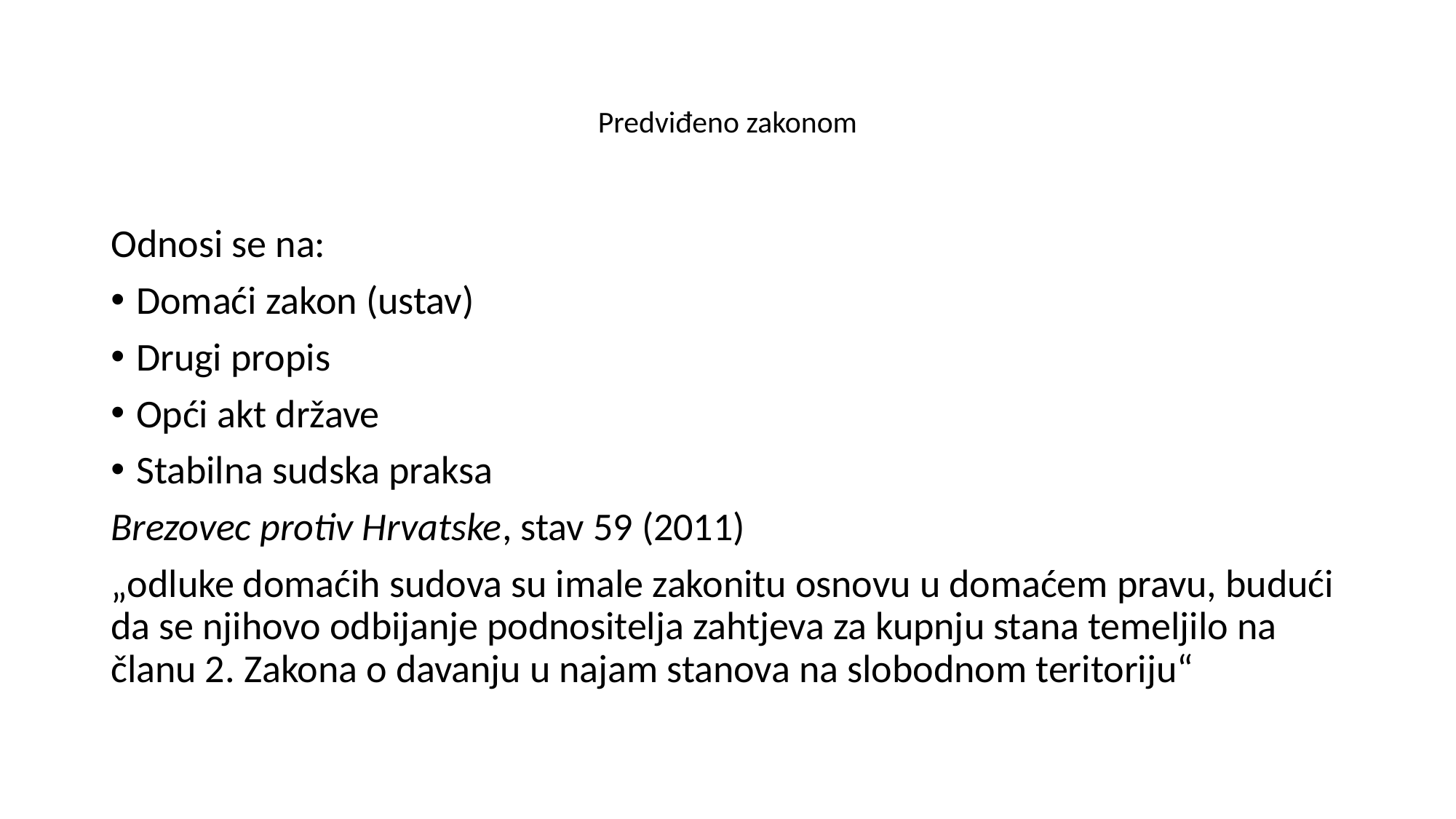

# Predviđeno zakonom
Odnosi se na:
Domaći zakon (ustav)
Drugi propis
Opći akt države
Stabilna sudska praksa
Brezovec protiv Hrvatske, stav 59 (2011)
„odluke domaćih sudova su imale zakonitu osnovu u domaćem pravu, budući da se njihovo odbijanje podnositelja zahtjeva za kupnju stana temeljilo na članu 2. Zakona o davanju u najam stanova na slobodnom teritoriju“